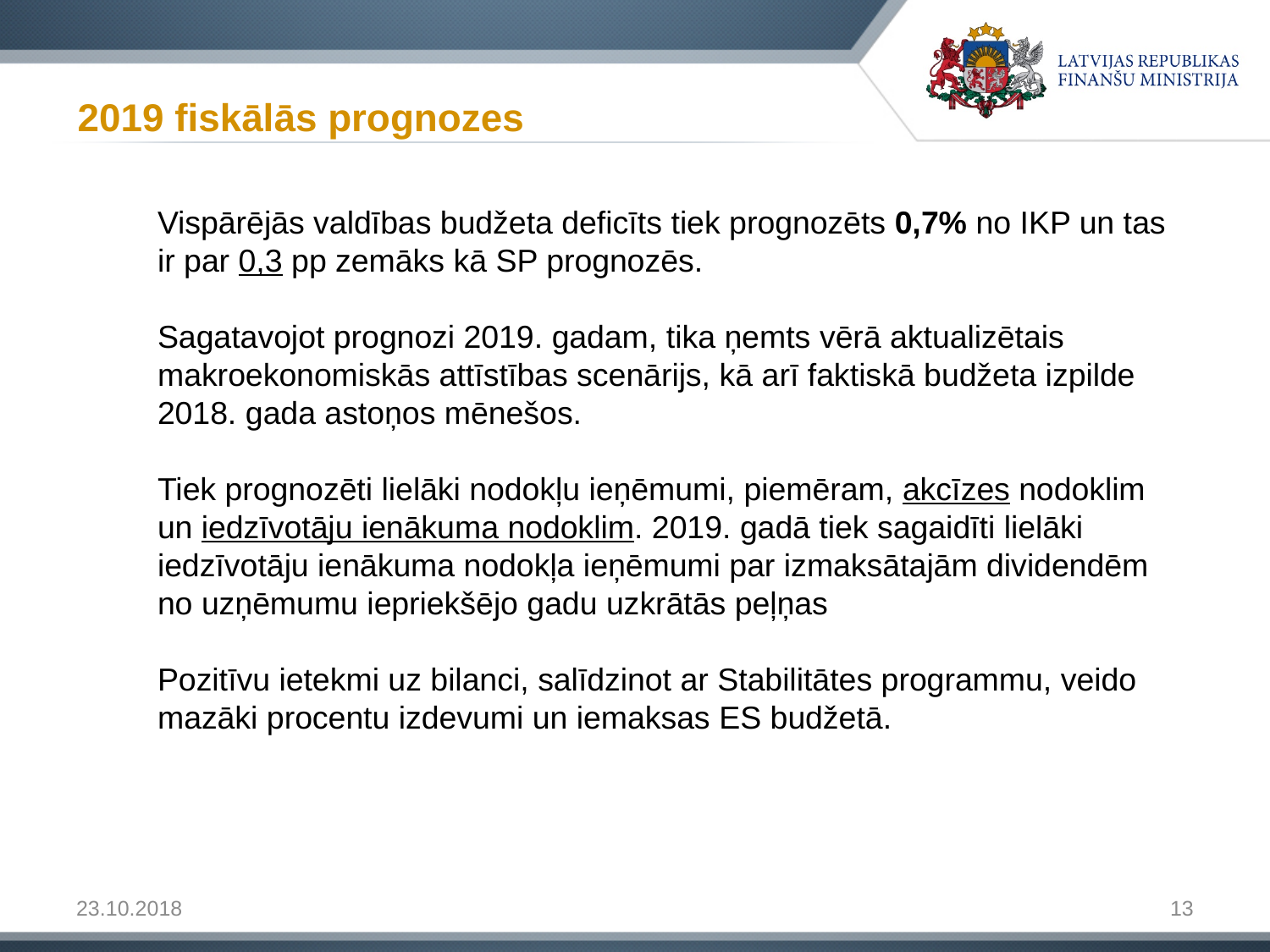

# 2019 fiskālās prognozes
Vispārējās valdības budžeta deficīts tiek prognozēts 0,7% no IKP un tas ir par 0,3 pp zemāks kā SP prognozēs.

Sagatavojot prognozi 2019. gadam, tika ņemts vērā aktualizētais makroekonomiskās attīstības scenārijs, kā arī faktiskā budžeta izpilde 2018. gada astoņos mēnešos.

Tiek prognozēti lielāki nodokļu ieņēmumi, piemēram, akcīzes nodoklim un iedzīvotāju ienākuma nodoklim. 2019. gadā tiek sagaidīti lielāki iedzīvotāju ienākuma nodokļa ieņēmumi par izmaksātajām dividendēm no uzņēmumu iepriekšējo gadu uzkrātās peļņas

Pozitīvu ietekmi uz bilanci, salīdzinot ar Stabilitātes programmu, veido mazāki procentu izdevumi un iemaksas ES budžetā.
23.10.2018
13